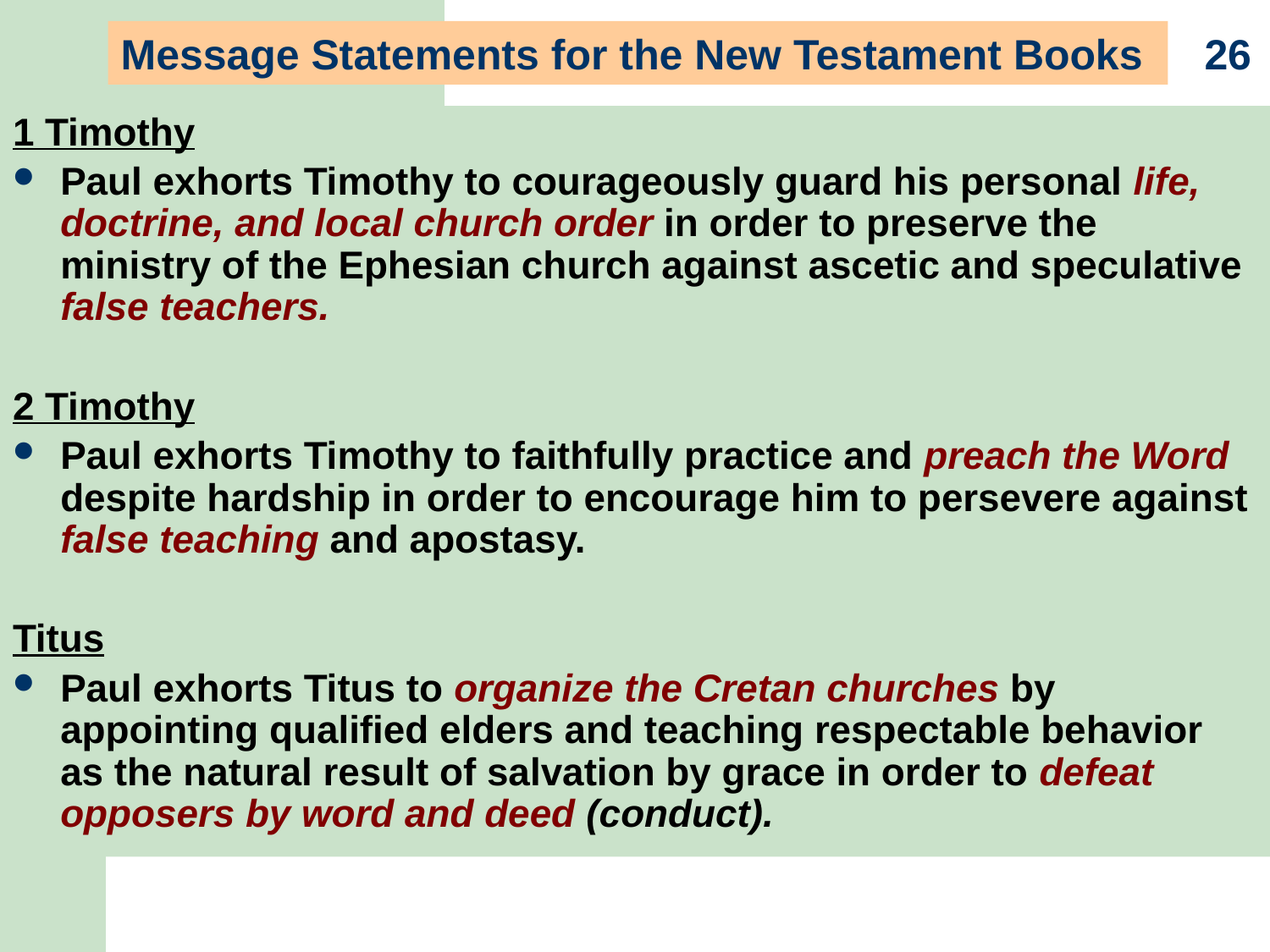

Message Statements for the New Testament Books
26
1 Timothy
Paul exhorts Timothy to courageously guard his personal life, doctrine, and local church order in order to preserve the ministry of the Ephesian church against ascetic and speculative false teachers.

2 Timothy
Paul exhorts Timothy to faithfully practice and preach the Word despite hardship in order to encourage him to persevere against false teaching and apostasy.

Titus
Paul exhorts Titus to organize the Cretan churches by appointing qualified elders and teaching respectable behavior as the natural result of salvation by grace in order to defeat opposers by word and deed (conduct).